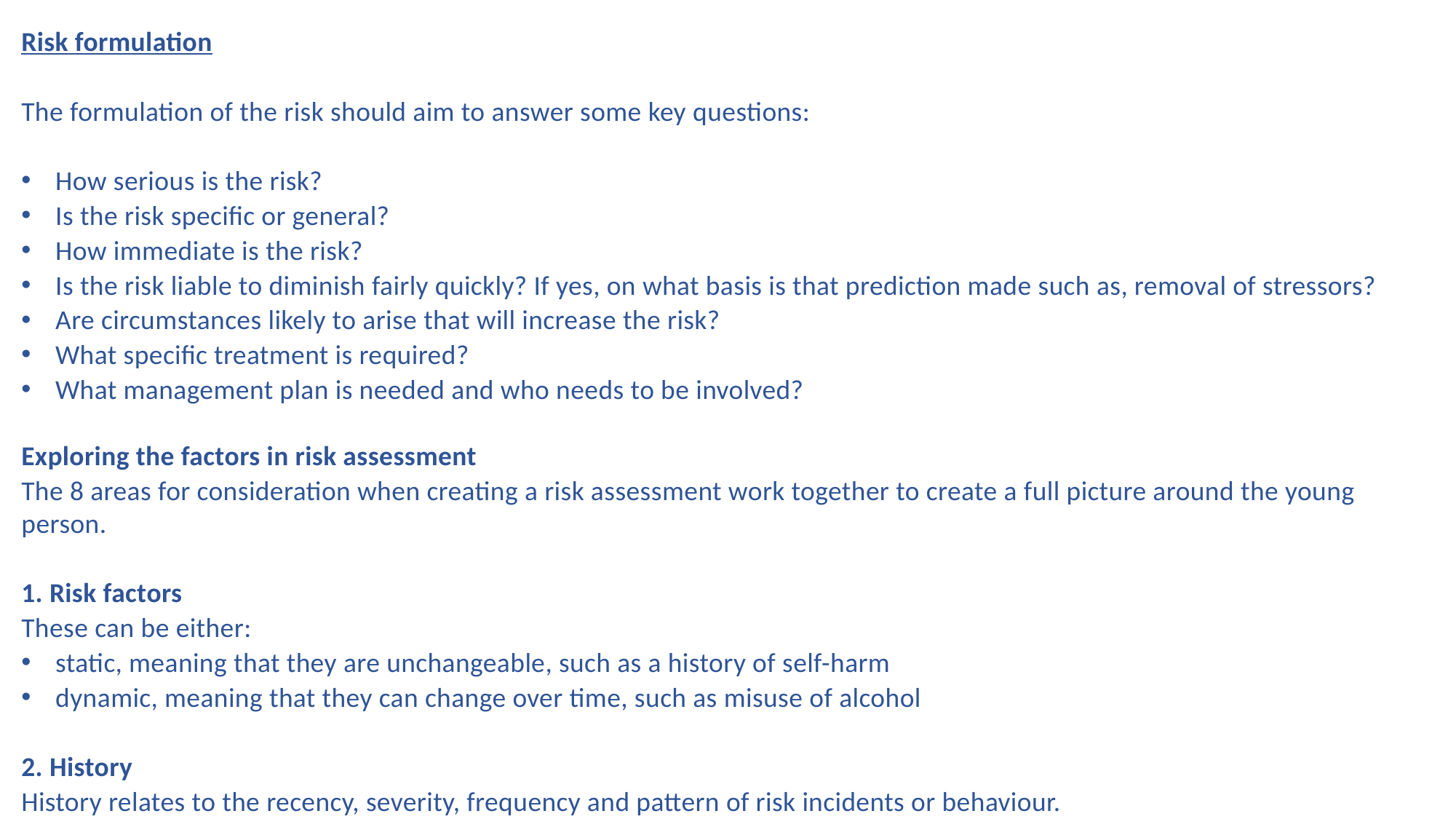

Risk formulation

The formulation of the risk should aim to answer some key questions:

How serious is the risk?
Is the risk specific or general?
How immediate is the risk?
Is the risk liable to diminish fairly quickly? If yes, on what basis is that prediction made such as, removal of stressors?
Are circumstances likely to arise that will increase the risk?
What specific treatment is required?
What management plan is needed and who needs to be involved?

Exploring the factors in risk assessment
The 8 areas for consideration when creating a risk assessment work together to create a full picture around the young person.

1. Risk factors
These can be either:
static, meaning that they are unchangeable, such as a history of self-harm
dynamic, meaning that they can change over time, such as misuse of alcohol

2. History
History relates to the recency, severity, frequency and pattern of risk incidents or behaviour.